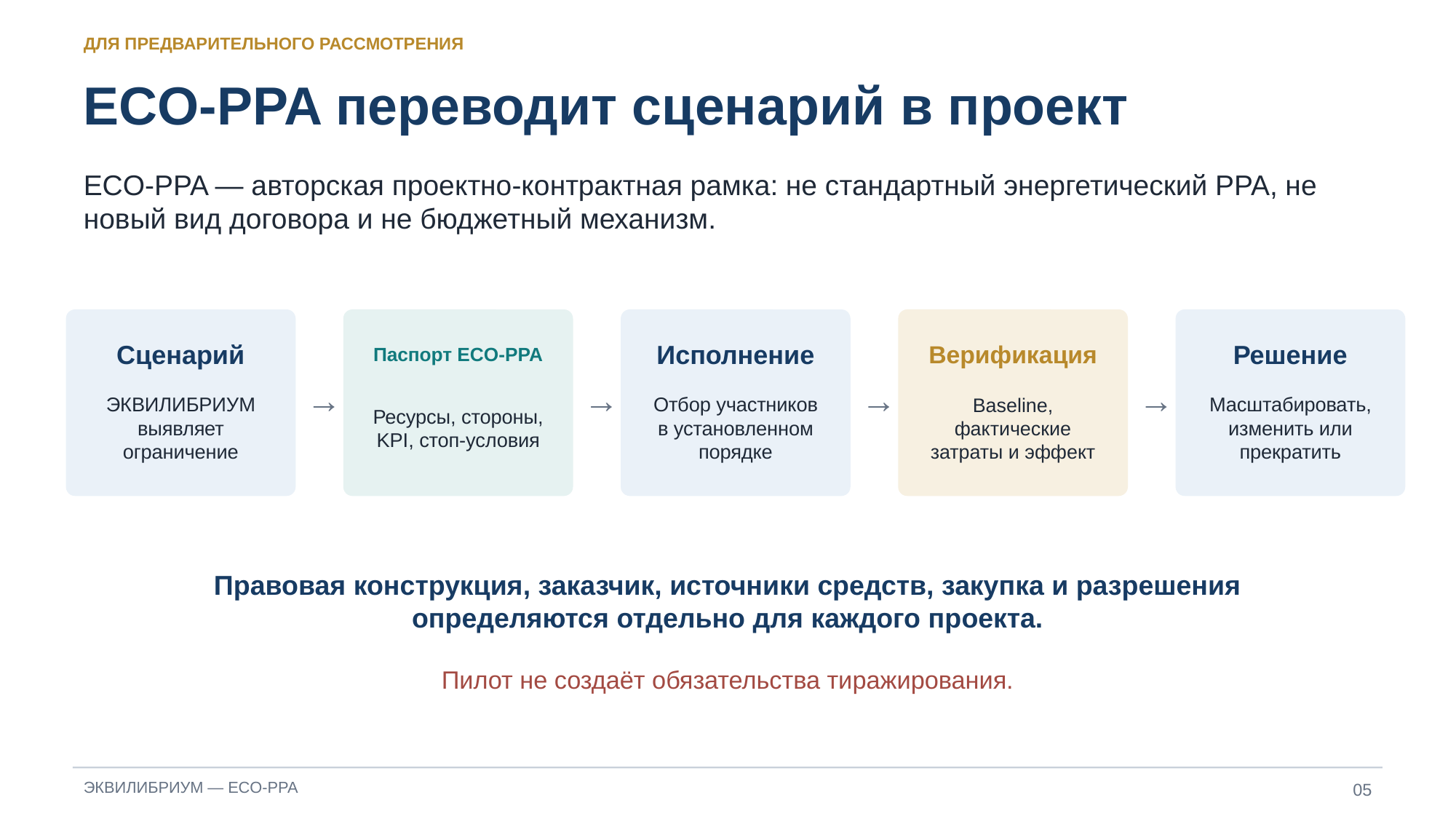

ДЛЯ ПРЕДВАРИТЕЛЬНОГО РАССМОТРЕНИЯ
ECO‑PPA переводит сценарий в проект
ECO‑PPA — авторская проектно‑контрактная рамка: не стандартный энергетический PPA, не новый вид договора и не бюджетный механизм.

Сценарий
Паспорт ECO‑PPA
Исполнение
Верификация
Решение
→
→
→
→
ЭКВИЛИБРИУМ выявляет ограничение
Ресурсы, стороны, KPI, стоп‑условия
Отбор участников в установленном порядке
Baseline, фактические затраты и эффект
Масштабировать, изменить или прекратить
Правовая конструкция, заказчик, источники средств, закупка и разрешения определяются отдельно для каждого проекта.
Пилот не создаёт обязательства тиражирования.

05
ЭКВИЛИБРИУМ — ECO‑PPA